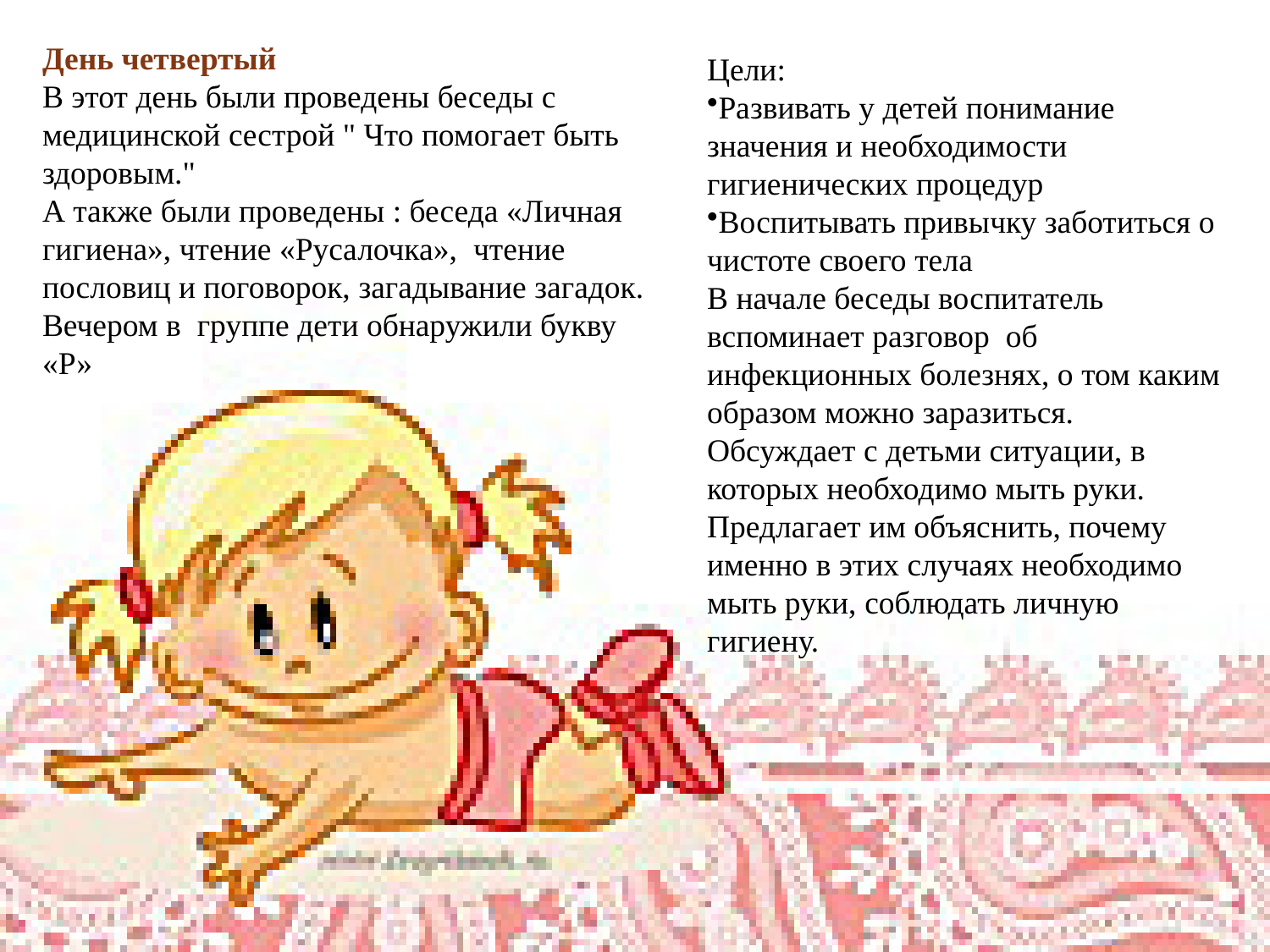

День четвертый
В этот день были проведены беседы с медицинской сестрой " Что помогает быть здоровым."
А также были проведены : беседа «Личная гигиена», чтение «Русалочка»,  чтение пословиц и поговорок, загадывание загадок. Вечером в  группе дети обнаружили букву «Р»
Цели:
Развивать у детей понимание значения и необходимости гигиенических процедур
Воспитывать привычку заботиться о чистоте своего тела
В начале беседы воспитатель вспоминает разговор  об инфекционных болезнях, о том каким образом можно заразиться. Обсуждает с детьми ситуации, в которых необходимо мыть руки. Предлагает им объяснить, почему именно в этих случаях необходимо мыть руки, соблюдать личную гигиену.